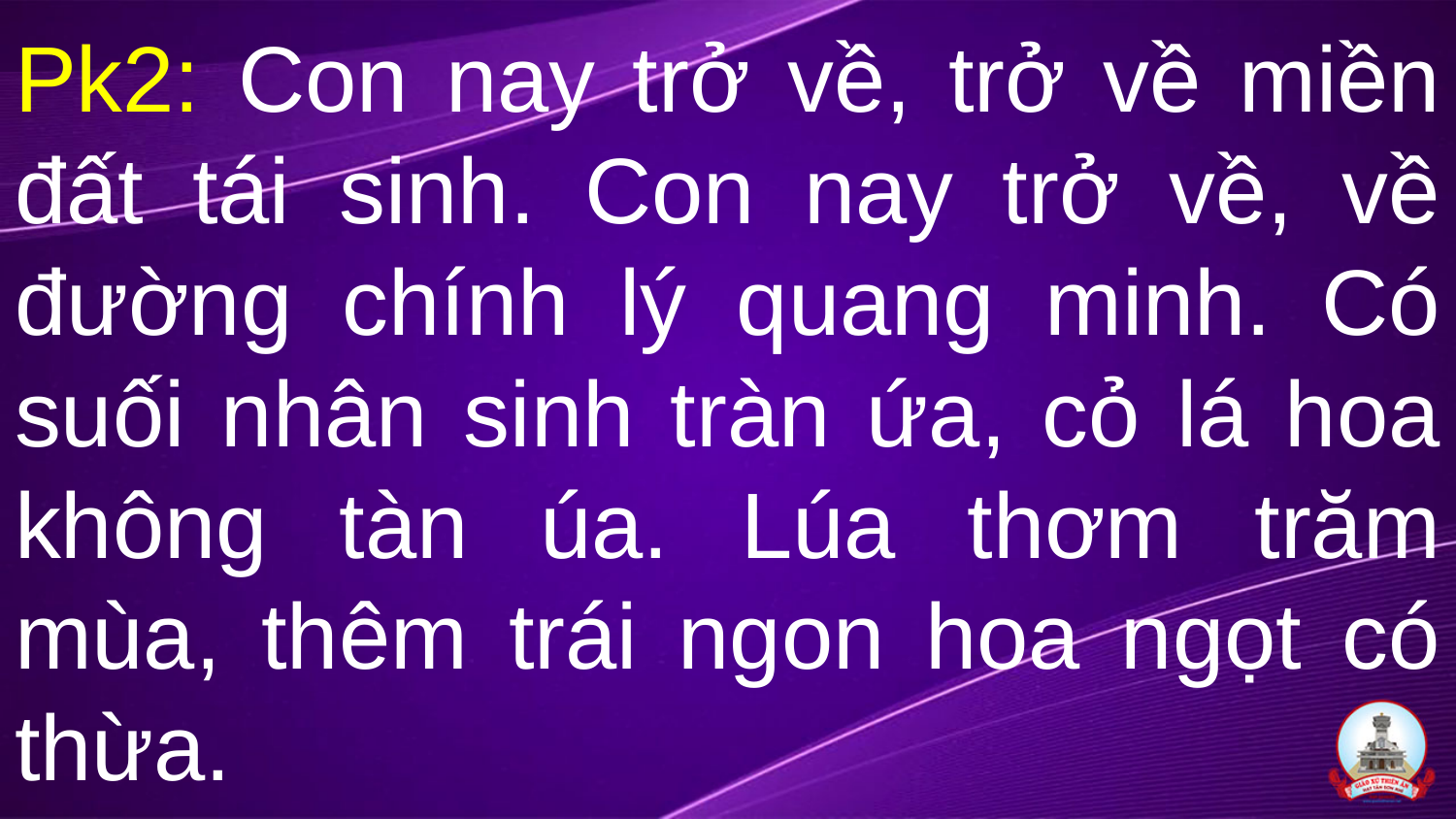

# Pk2: Con nay trở về, trở về miền đất tái sinh. Con nay trở về, về đường chính lý quang minh. Có suối nhân sinh tràn ứa, cỏ lá hoa không tàn úa. Lúa thơm trăm mùa, thêm trái ngon hoa ngọt có thừa.